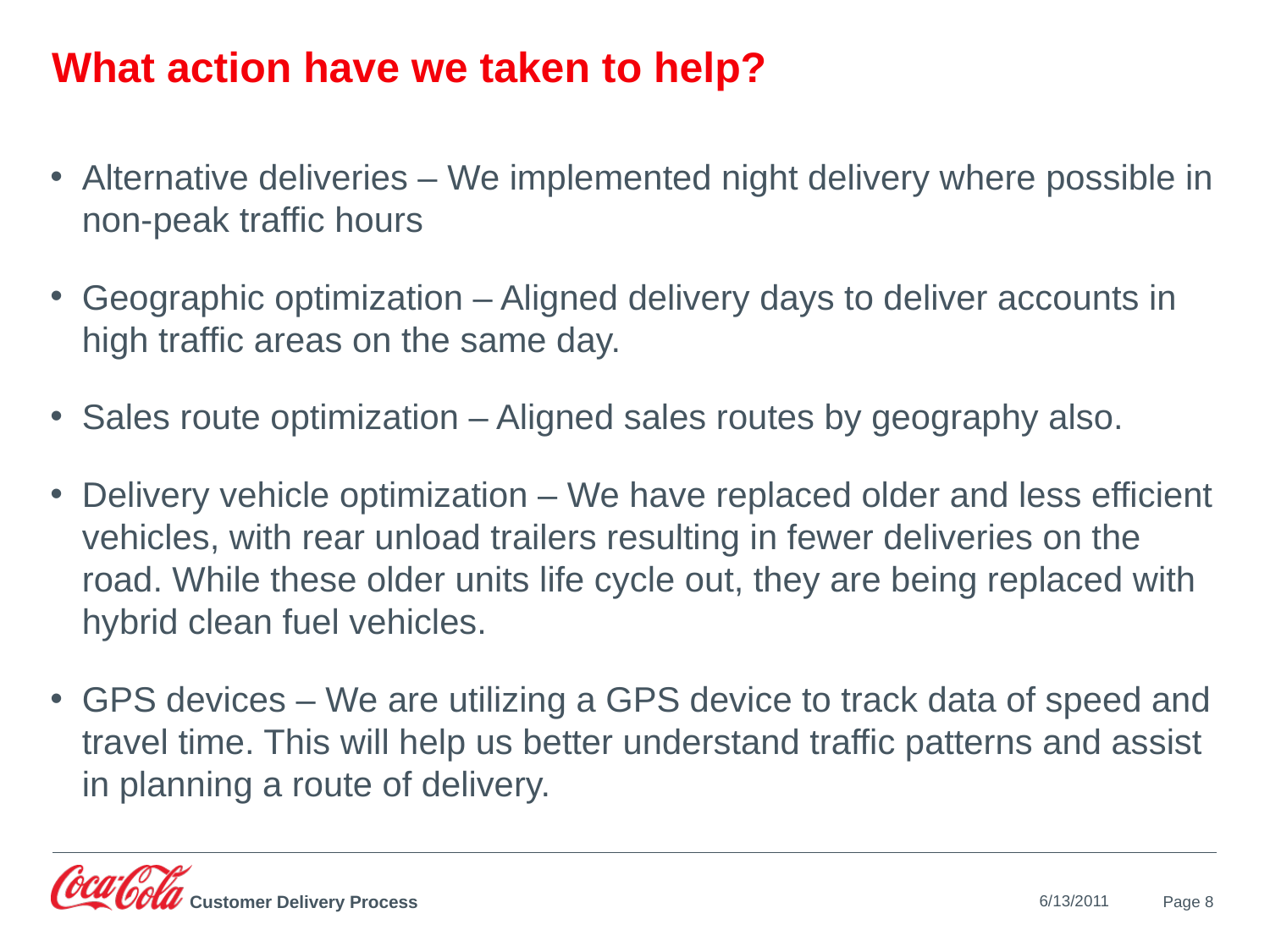

# What action have we taken to help?
Alternative deliveries – We implemented night delivery where possible in non-peak traffic hours
Geographic optimization – Aligned delivery days to deliver accounts in high traffic areas on the same day.
Sales route optimization – Aligned sales routes by geography also.
Delivery vehicle optimization – We have replaced older and less efficient vehicles, with rear unload trailers resulting in fewer deliveries on the road. While these older units life cycle out, they are being replaced with hybrid clean fuel vehicles.
GPS devices – We are utilizing a GPS device to track data of speed and travel time. This will help us better understand traffic patterns and assist in planning a route of delivery.

Page 8
6/13/2011
Customer Delivery Process